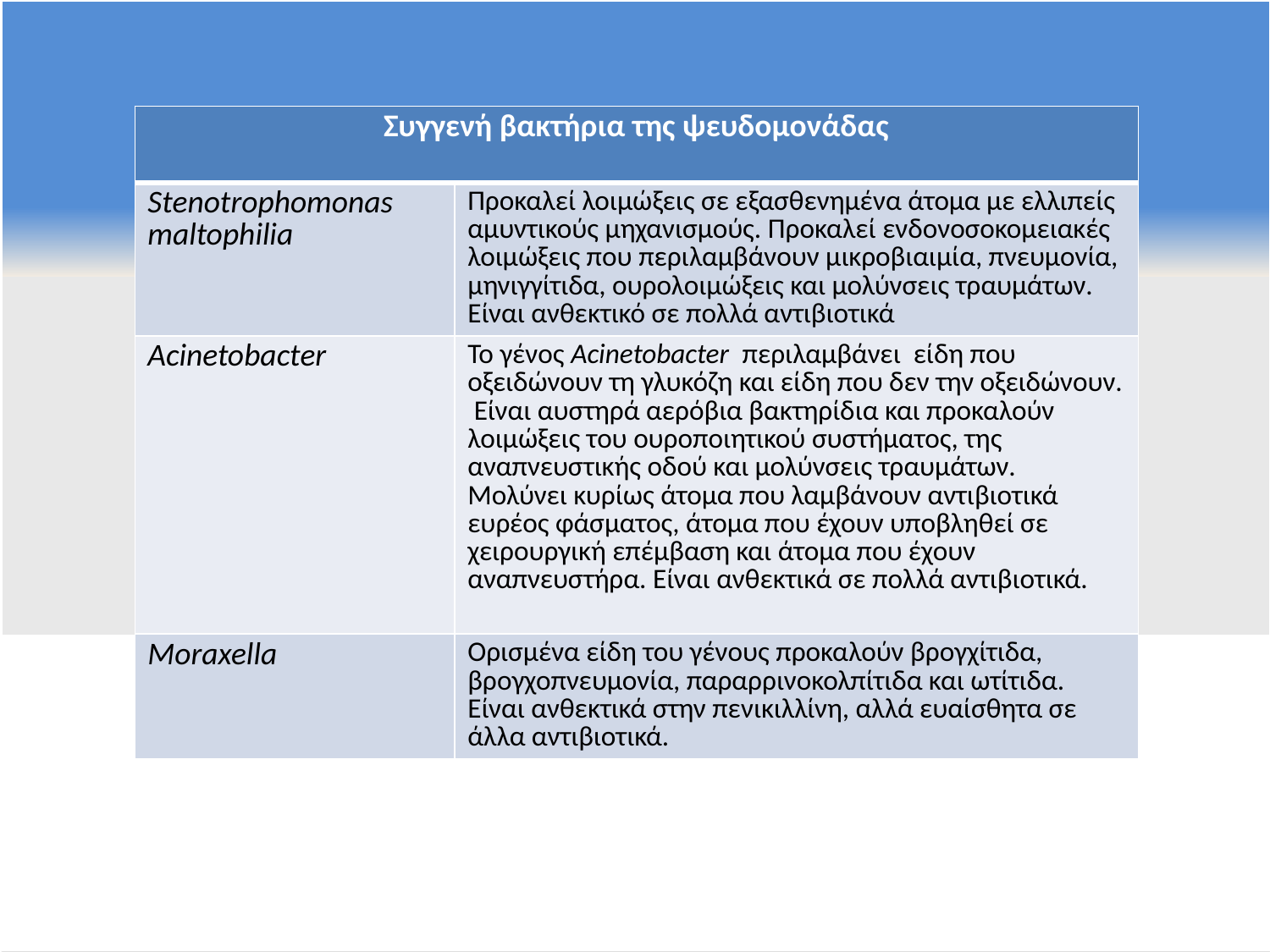

| Συγγενή βακτήρια της ψευδομονάδας |  |
| --- | --- |
| Stenotrophomonas maltophilia | Προκαλεί λοιμώξεις σε εξασθενημένα άτομα με ελλιπείς αμυντικούς μηχανισμούς. Προκαλεί ενδονοσοκομειακές λοιμώξεις που περιλαμβάνουν μικροβιαιμία, πνευμονία, μηνιγγίτιδα, ουρολοιμώξεις και μολύνσεις τραυμάτων. Είναι ανθεκτικό σε πολλά αντιβιοτικά |
| Acinetobacter | Το γένος Acinetobacter περιλαμβάνει είδη που οξειδώνουν τη γλυκόζη και είδη που δεν την οξειδώνουν. Είναι αυστηρά αερόβια βακτηρίδια και προκαλούν λοιμώξεις του ουροποιητικού συστήματος, της αναπνευστικής οδού και μολύνσεις τραυμάτων. Μολύνει κυρίως άτομα που λαμβάνουν αντιβιοτικά ευρέος φάσματος, άτομα που έχουν υποβληθεί σε χειρουργική επέμβαση και άτομα που έχουν αναπνευστήρα. Είναι ανθεκτικά σε πολλά αντιβιοτικά. |
| Moraxella | Ορισμένα είδη του γένους προκαλούν βρογχίτιδα, βρογχοπνευμονία, παραρρινοκολπίτιδα και ωτίτιδα. Είναι ανθεκτικά στην πενικιλλίνη, αλλά ευαίσθητα σε άλλα αντιβιοτικά. |